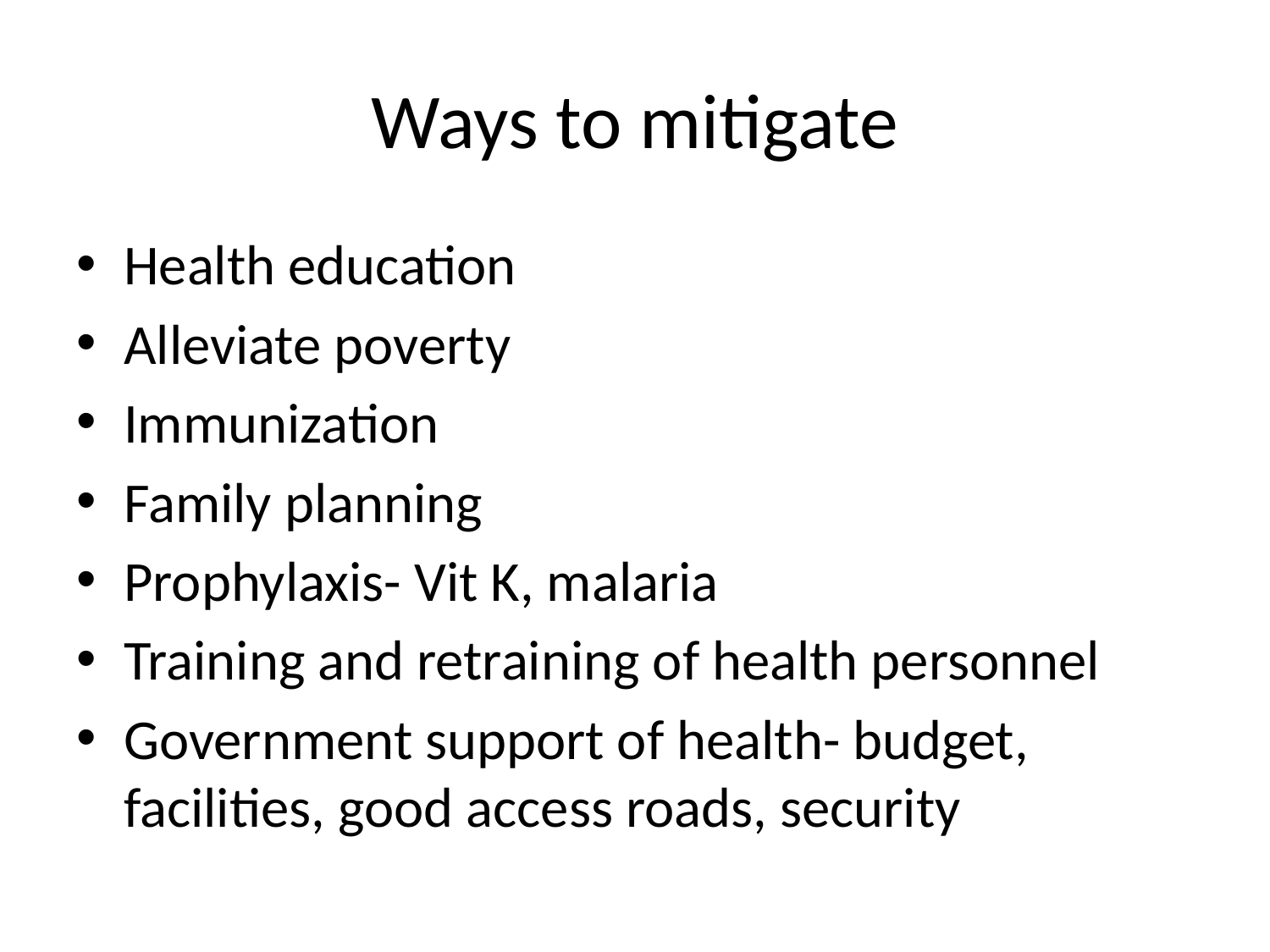

# Ways to mitigate
Health education
Alleviate poverty
Immunization
Family planning
Prophylaxis- Vit K, malaria
Training and retraining of health personnel
Government support of health- budget, facilities, good access roads, security